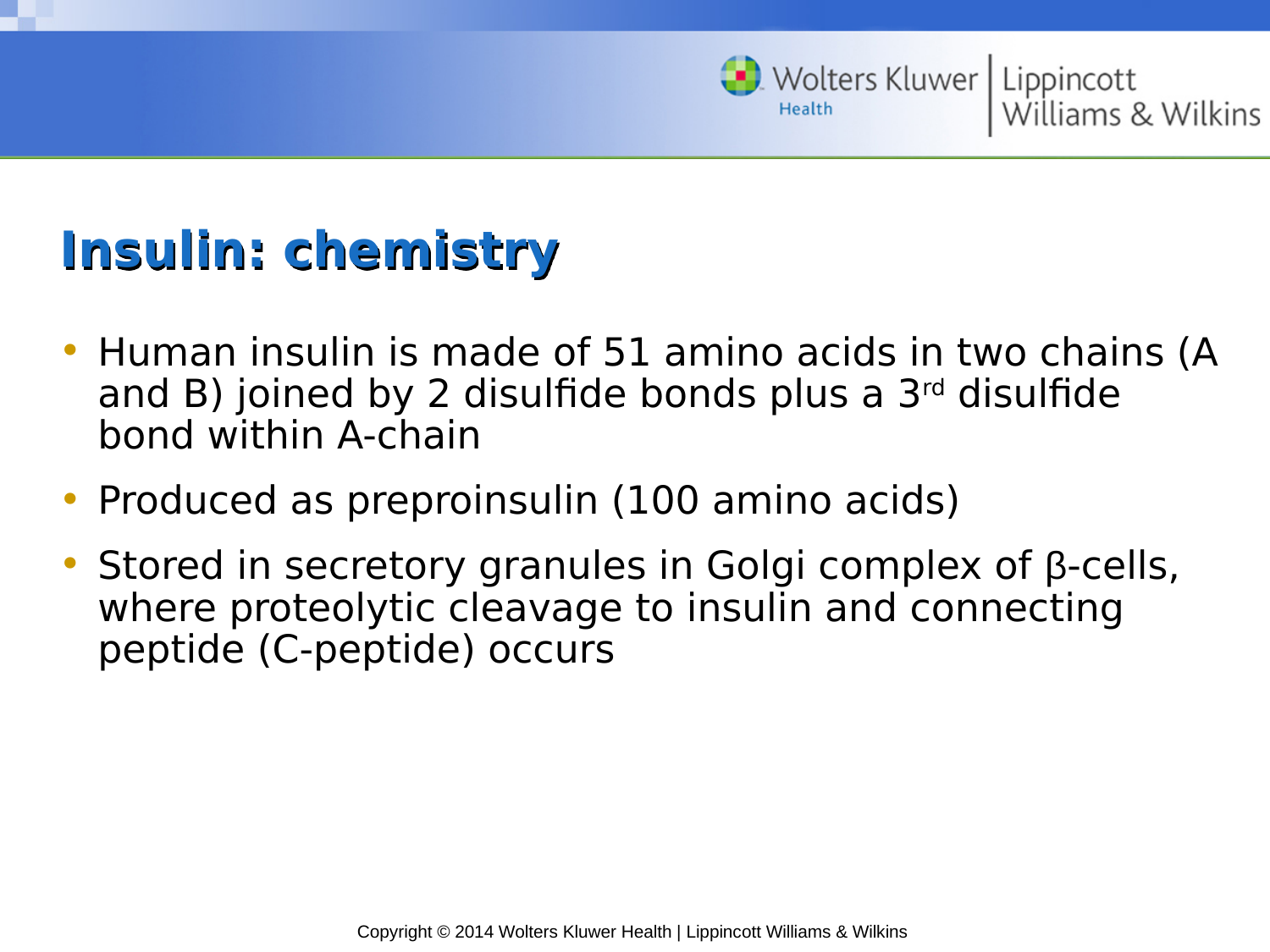

# Insulin: chemistry
Human insulin is made of 51 amino acids in two chains (A and B) joined by 2 disulfide bonds plus a 3rd disulfide bond within A-chain
Produced as preproinsulin (100 amino acids)
Stored in secretory granules in Golgi complex of β-cells, where proteolytic cleavage to insulin and connecting peptide (C-peptide) occurs